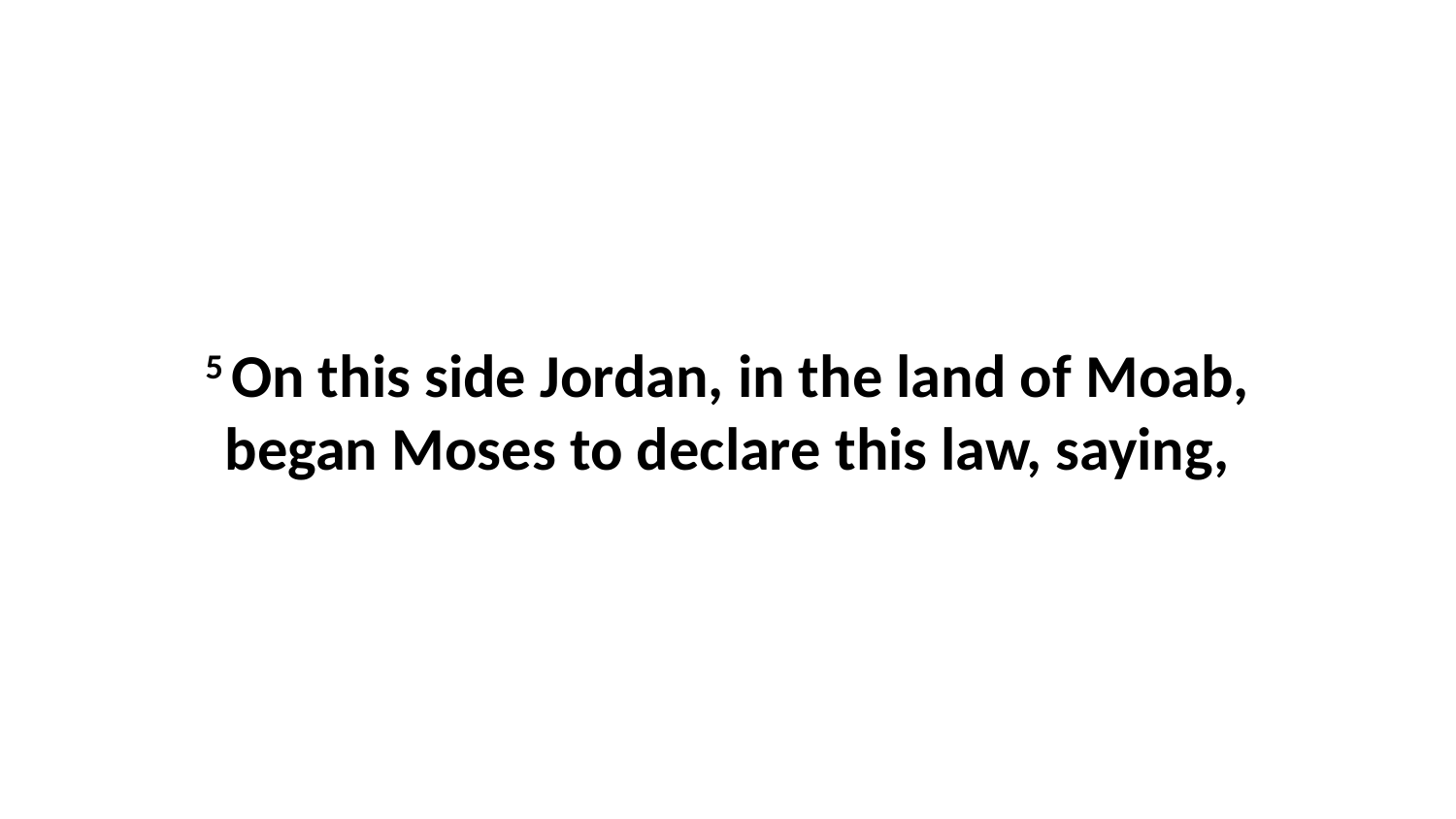

5 On this side Jordan, in the land of Moab, began Moses to declare this law, saying,